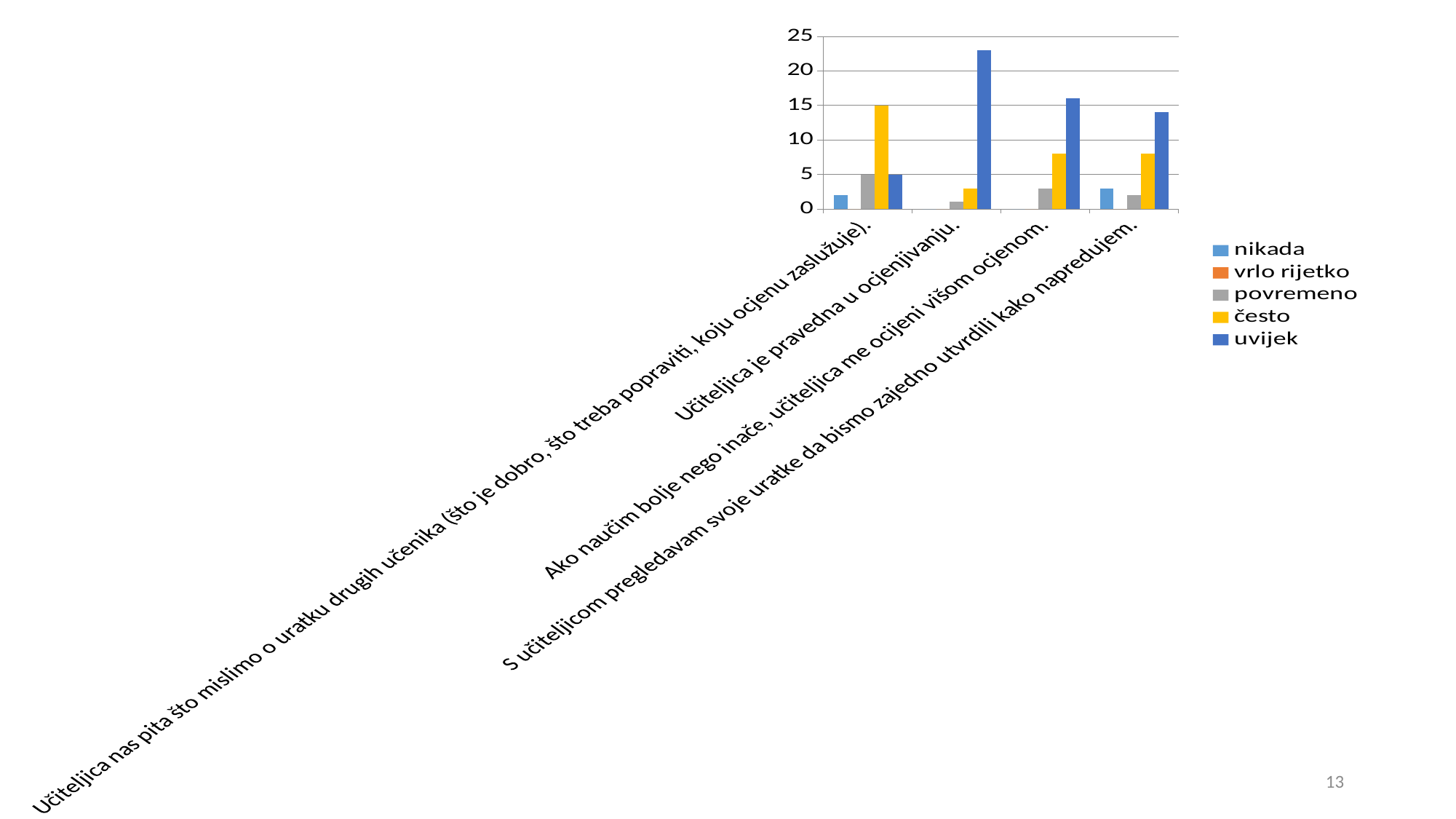

### Chart

| Category | nikada | vrlo rijetko | povremeno | često | uvijek |
|---|---|---|---|---|---|
| Učiteljica nas pita što mislimo o uratku drugih učenika (što je dobro, što treba popraviti, koju ocjenu zaslužuje). | 2.0 | 0.0 | 5.0 | 15.0 | 5.0 |
| Učiteljica je pravedna u ocjenjivanju. | 0.0 | 0.0 | 1.0 | 3.0 | 23.0 |
| Ako naučim bolje nego inače, učiteljica me ocijeni višom ocjenom. | 0.0 | 0.0 | 3.0 | 8.0 | 16.0 |
| S učiteljicom pregledavam svoje uratke da bismo zajedno utvrdili kako napredujem. | 3.0 | 0.0 | 2.0 | 8.0 | 14.0 |
13